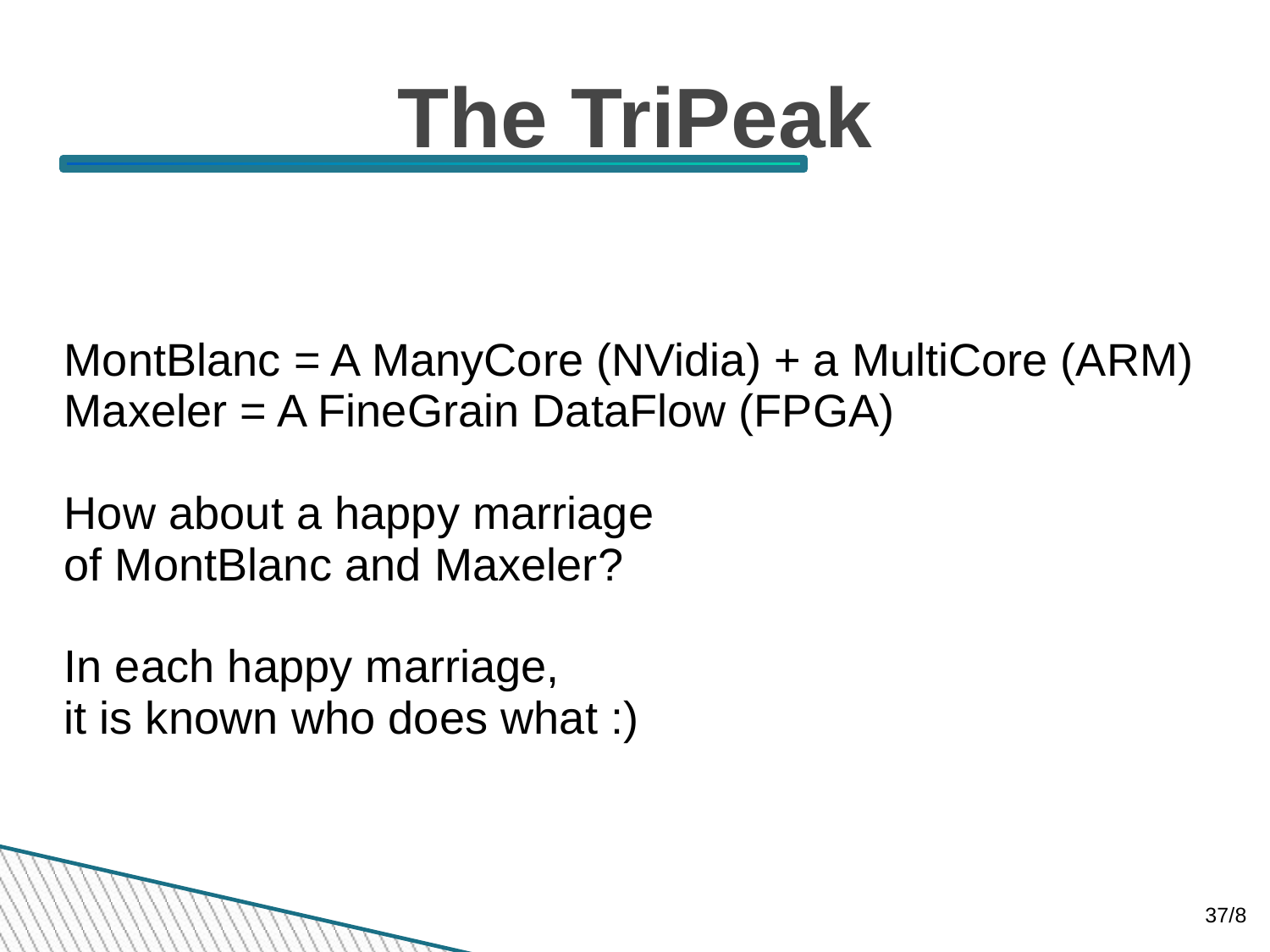

The TriPeak
MontBlanc = A ManyCore (NVidia) + a MultiCore (ARM)
Maxeler = A FineGrain DataFlow (FPGA)

How about a happy marriage
of MontBlanc and Maxeler?

In each happy marriage,
it is known who does what :)